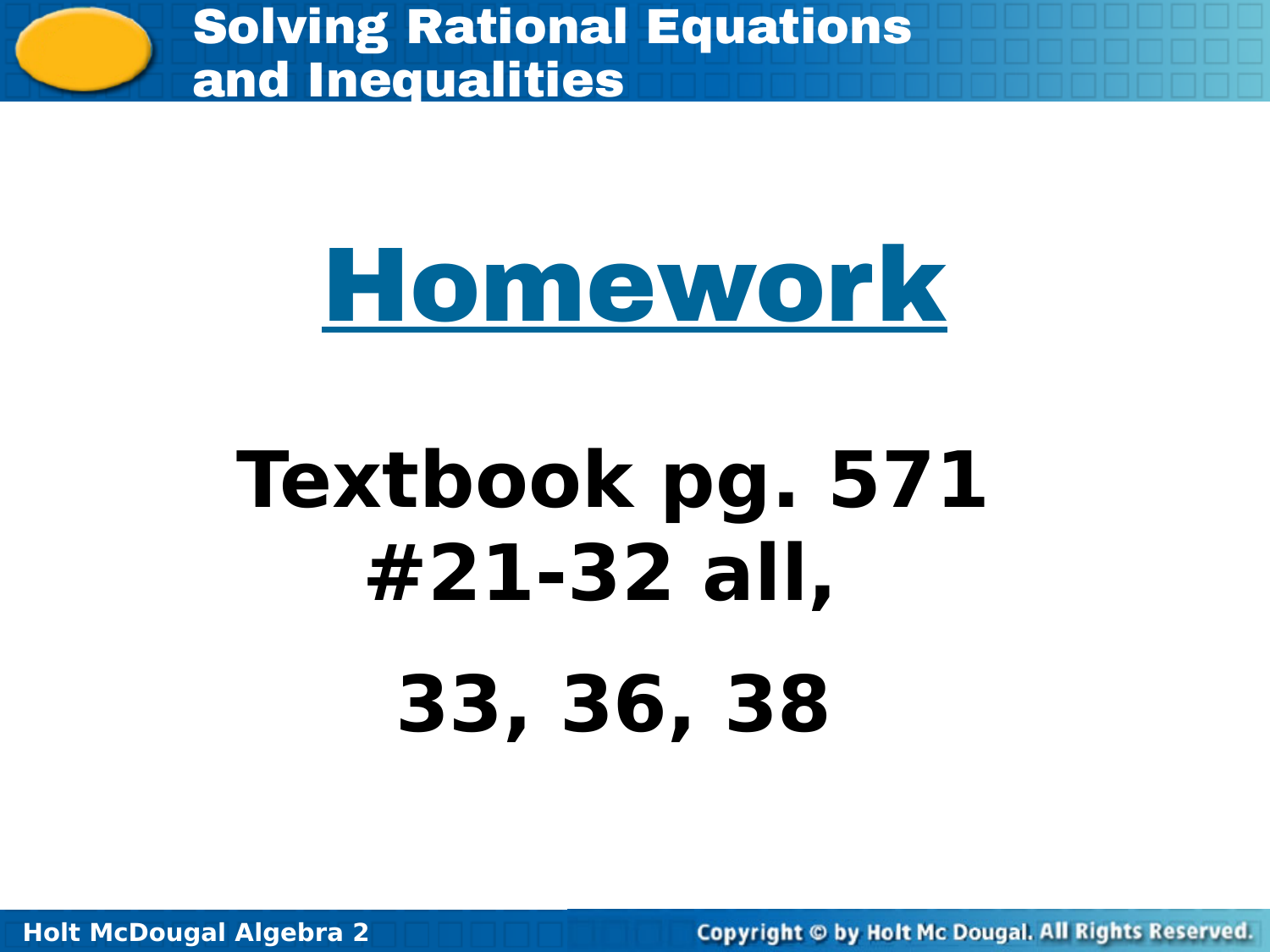

Homework
Textbook pg. 571 #21-32 all,
33, 36, 38